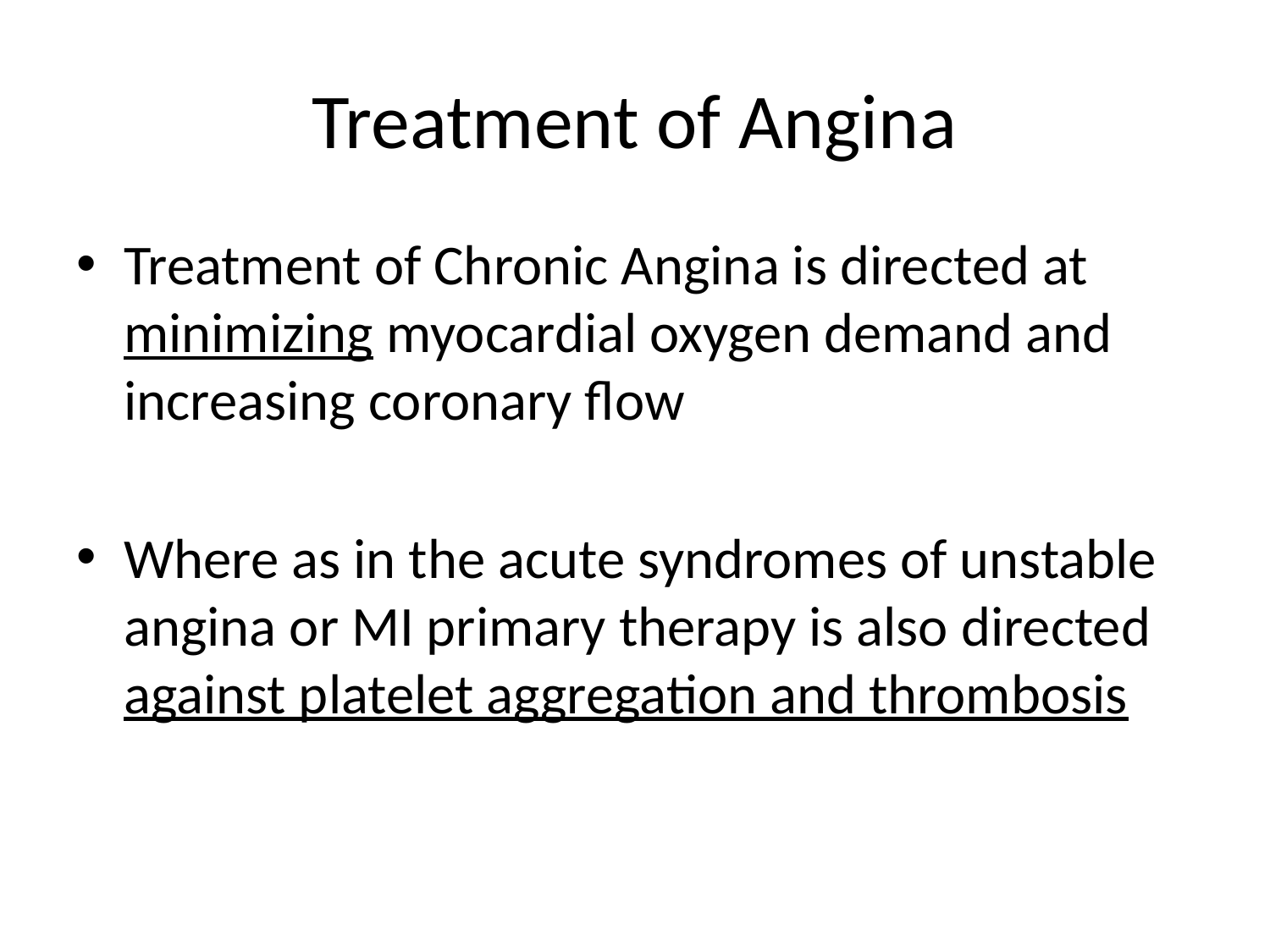

# Treatment of Angina
Treatment of Chronic Angina is directed at minimizing myocardial oxygen demand and increasing coronary flow

Where as in the acute syndromes of unstable angina or MI primary therapy is also directed against platelet aggregation and thrombosis